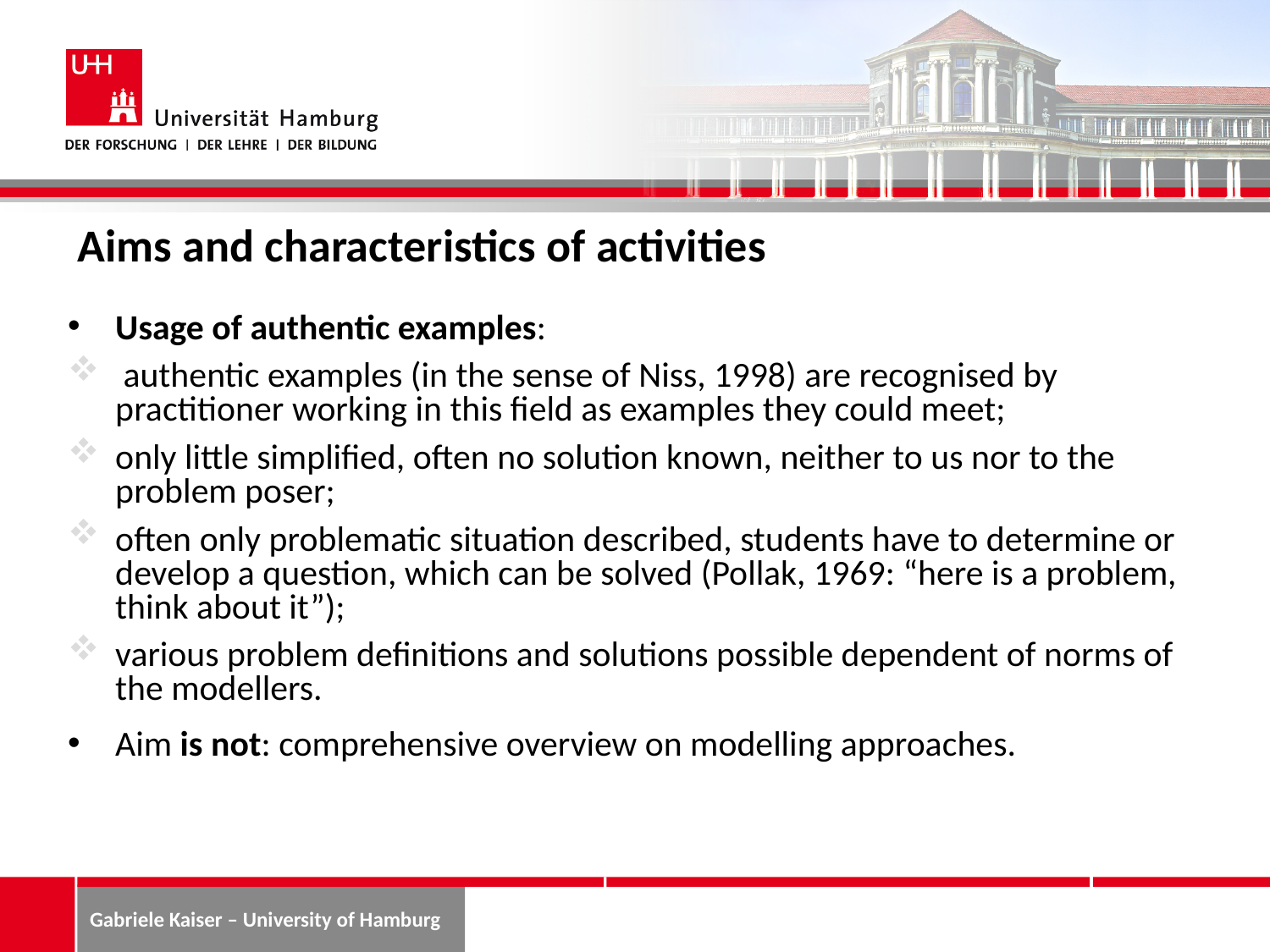

# Aims and characteristics of activities
Usage of authentic examples:
 authentic examples (in the sense of Niss, 1998) are recognised by practitioner working in this field as examples they could meet;
only little simplified, often no solution known, neither to us nor to the problem poser;
often only problematic situation described, students have to determine or develop a question, which can be solved (Pollak, 1969: “here is a problem, think about it”);
various problem definitions and solutions possible dependent of norms of the modellers.
Aim is not: comprehensive overview on modelling approaches.